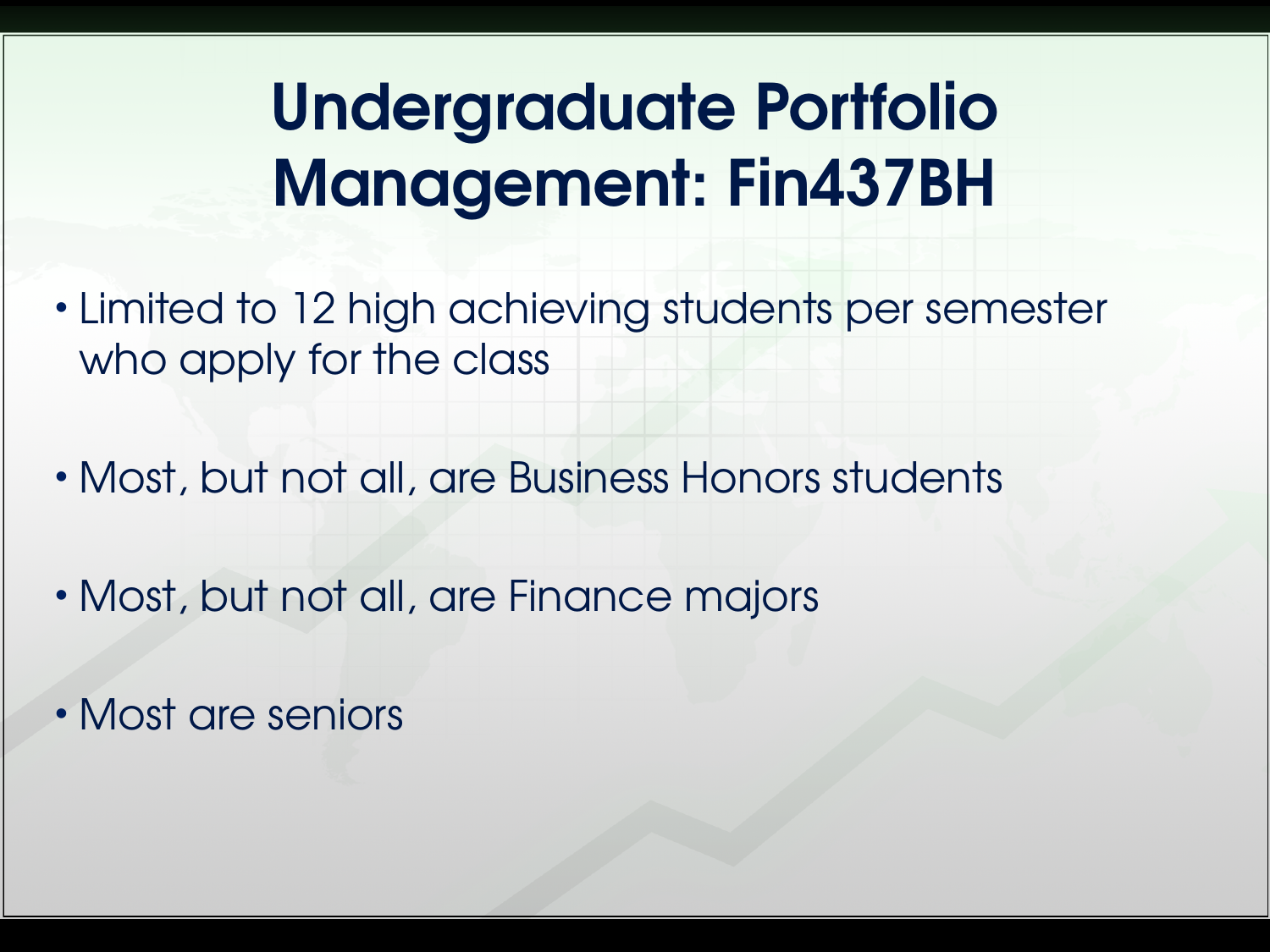

# Undergraduate Portfolio Management: Fin437BH
Limited to 12 high achieving students per semester who apply for the class

Most, but not all, are Business Honors students

Most, but not all, are Finance majors

Most are seniors